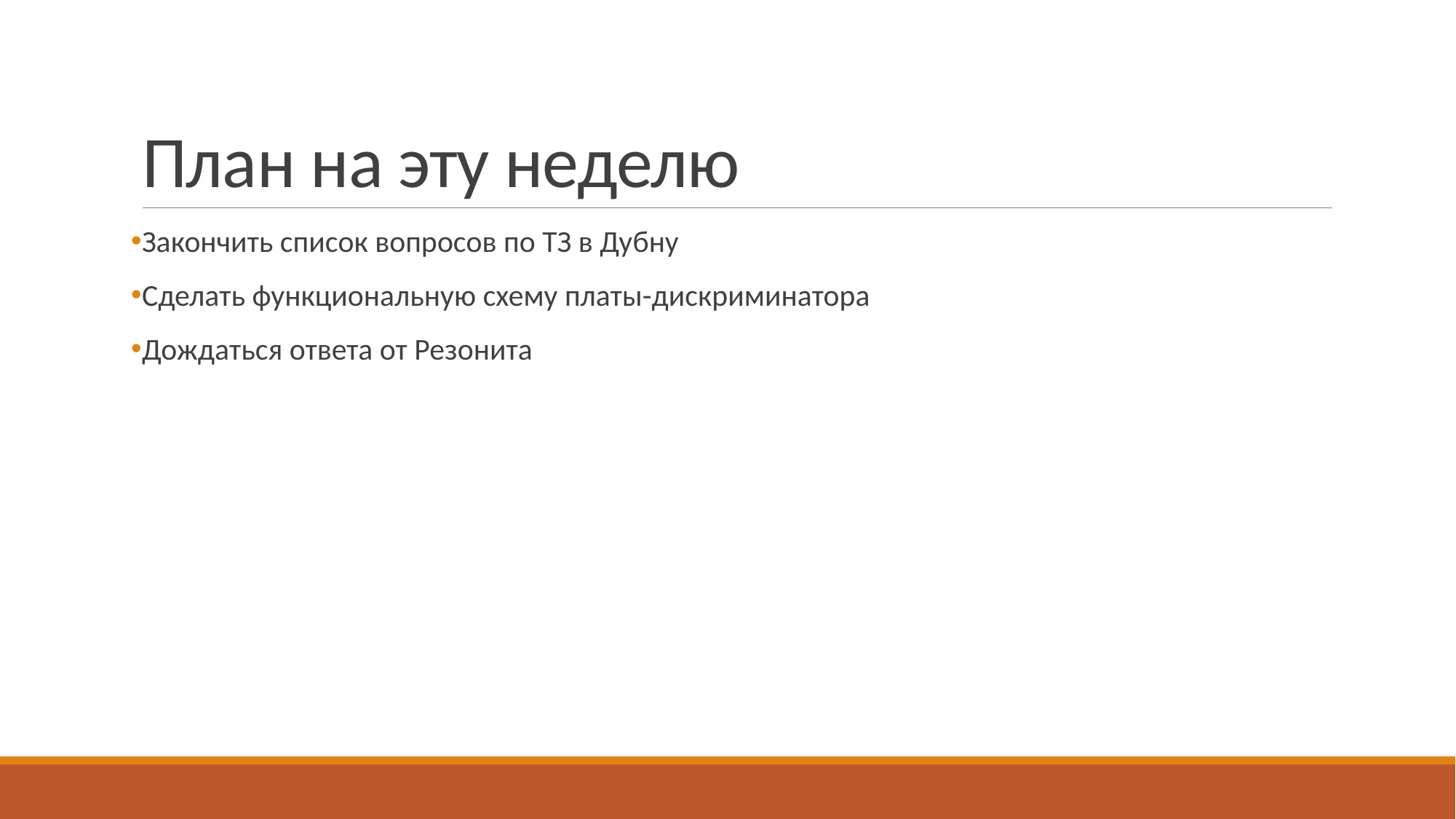

# План на эту неделю
Закончить список вопросов по ТЗ в Дубну
Сделать функциональную схему платы-дискриминатора
Дождаться ответа от Резонита